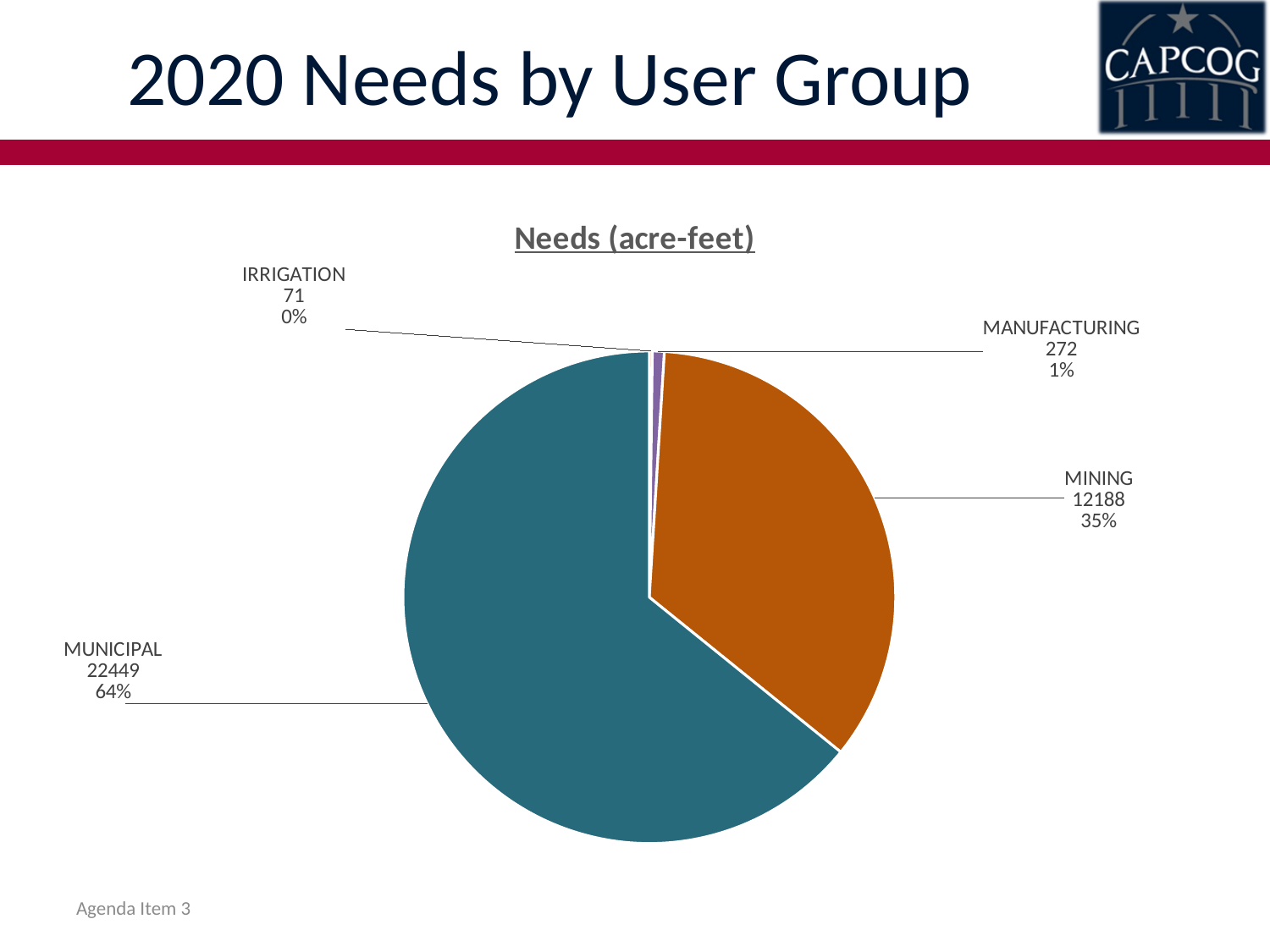

# 2020 Needs by User Group

### Chart: Needs (acre-feet)

| Category | Demand (acre-feet) |
|---|---|
| IRRIGATION | 71.0 |
| LIVESTOCK | 0.0 |
| MANUFACTURING | 272.0 |
| MINING | 12188.0 |
| MUNICIPAL | 22449.0 |
| STEAM ELECTRIC POWER | 0.0 |
Agenda Item 3